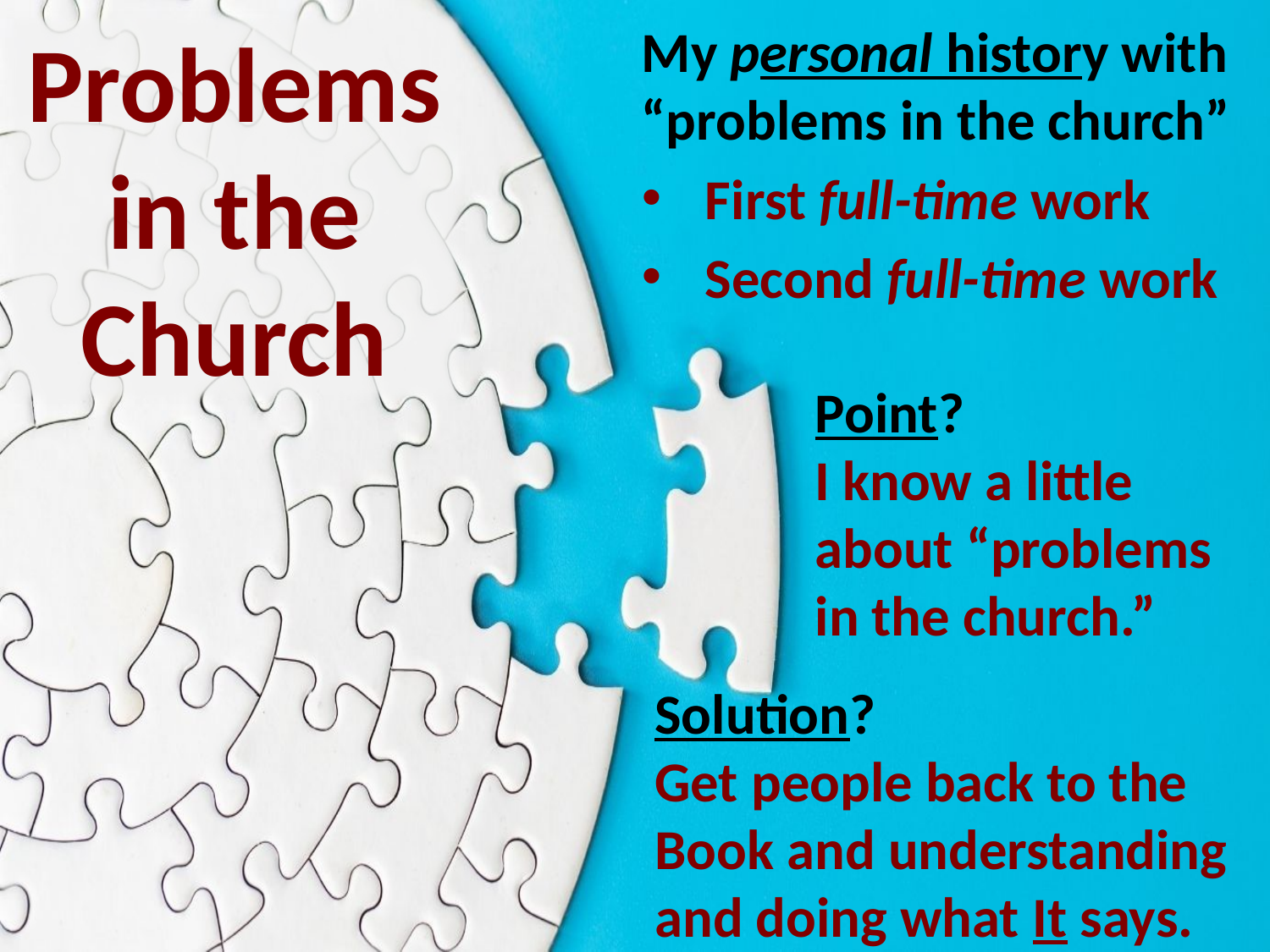

My personal history with “problems in the church”
First full-time work
Second full-time work
Problems in the Church
Point?
I know a little about “problems in the church.”
Solution?
Get people back to the Book and understanding and doing what It says.